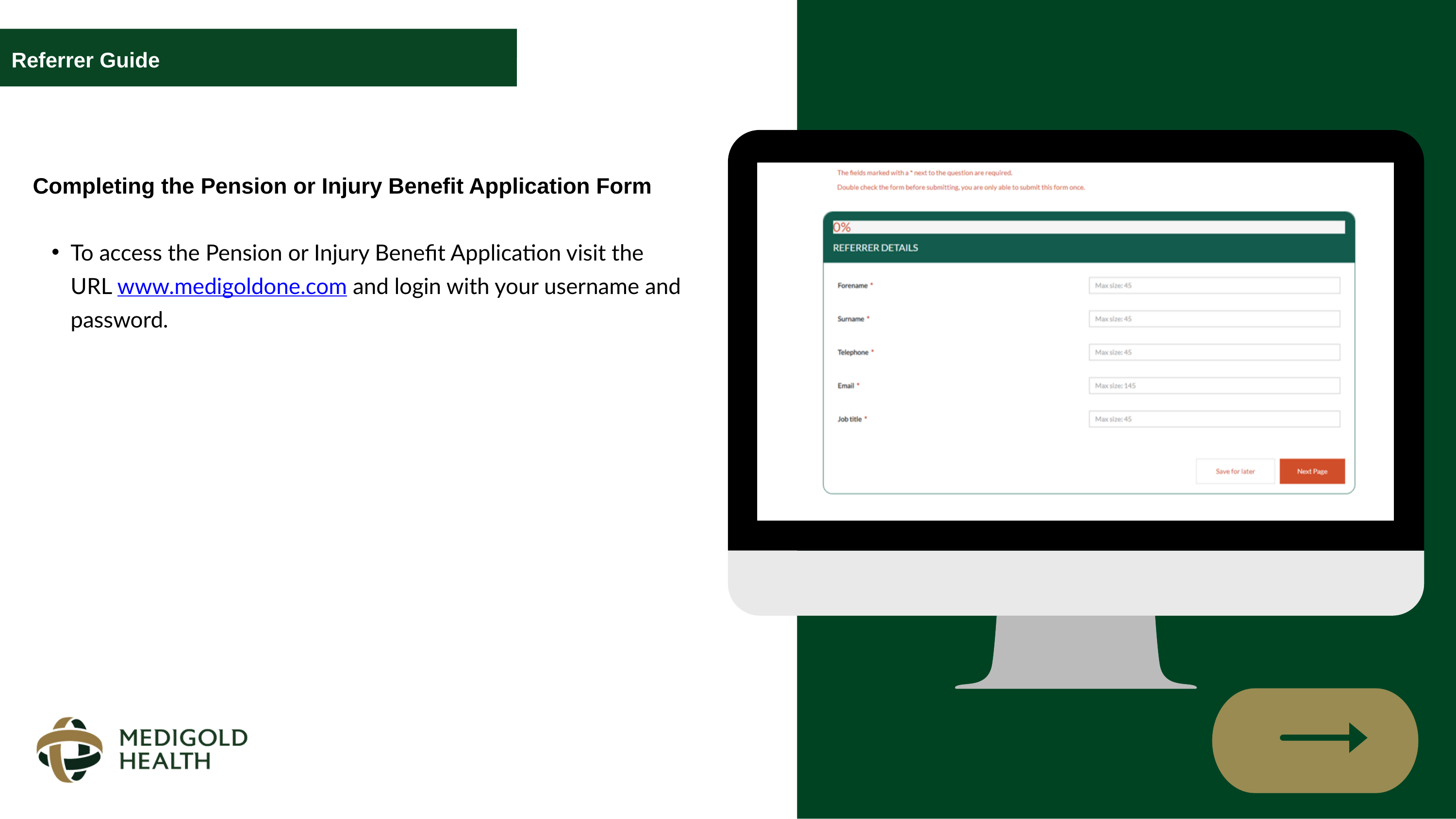

Referrer Guide

Completing the Pension or Injury Benefit Application Form

To access the Pension or Injury Benefit Application visit the URL www.medigoldone.com and login with your username and password.